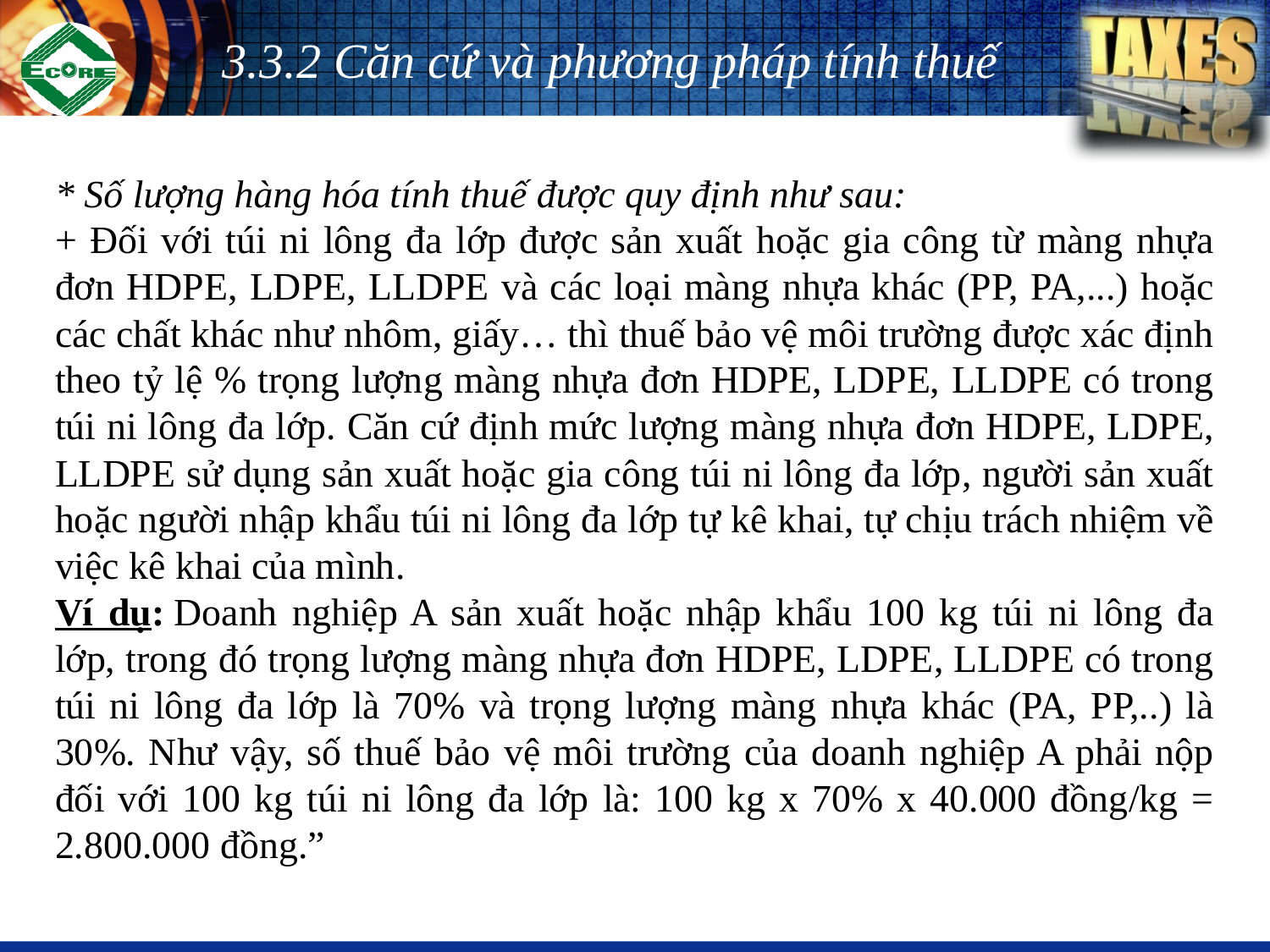

3.3.2 Căn cứ và phương pháp tính thuế
* Số lượng hàng hóa tính thuế được quy định như sau:
+ Đối với túi ni lông đa lớp được sản xuất hoặc gia công từ màng nhựa đơn HDPE, LDPE, LLDPE và các loại màng nhựa khác (PP, PA,...) hoặc các chất khác như nhôm, giấy… thì thuế bảo vệ môi trường được xác định theo tỷ lệ % trọng lượng màng nhựa đơn HDPE, LDPE, LLDPE có trong túi ni lông đa lớp. Căn cứ định mức lượng màng nhựa đơn HDPE, LDPE, LLDPE sử dụng sản xuất hoặc gia công túi ni lông đa lớp, người sản xuất hoặc người nhập khẩu túi ni lông đa lớp tự kê khai, tự chịu trách nhiệm về việc kê khai của mình.
Ví dụ: Doanh nghiệp A sản xuất hoặc nhập khẩu 100 kg túi ni lông đa lớp, trong đó trọng lượng màng nhựa đơn HDPE, LDPE, LLDPE có trong túi ni lông đa lớp là 70% và trọng lượng màng nhựa khác (PA, PP,..) là 30%. Như vậy, số thuế bảo vệ môi trường của doanh nghiệp A phải nộp đối với 100 kg túi ni lông đa lớp là: 100 kg x 70% x 40.000 đồng/kg = 2.800.000 đồng.”